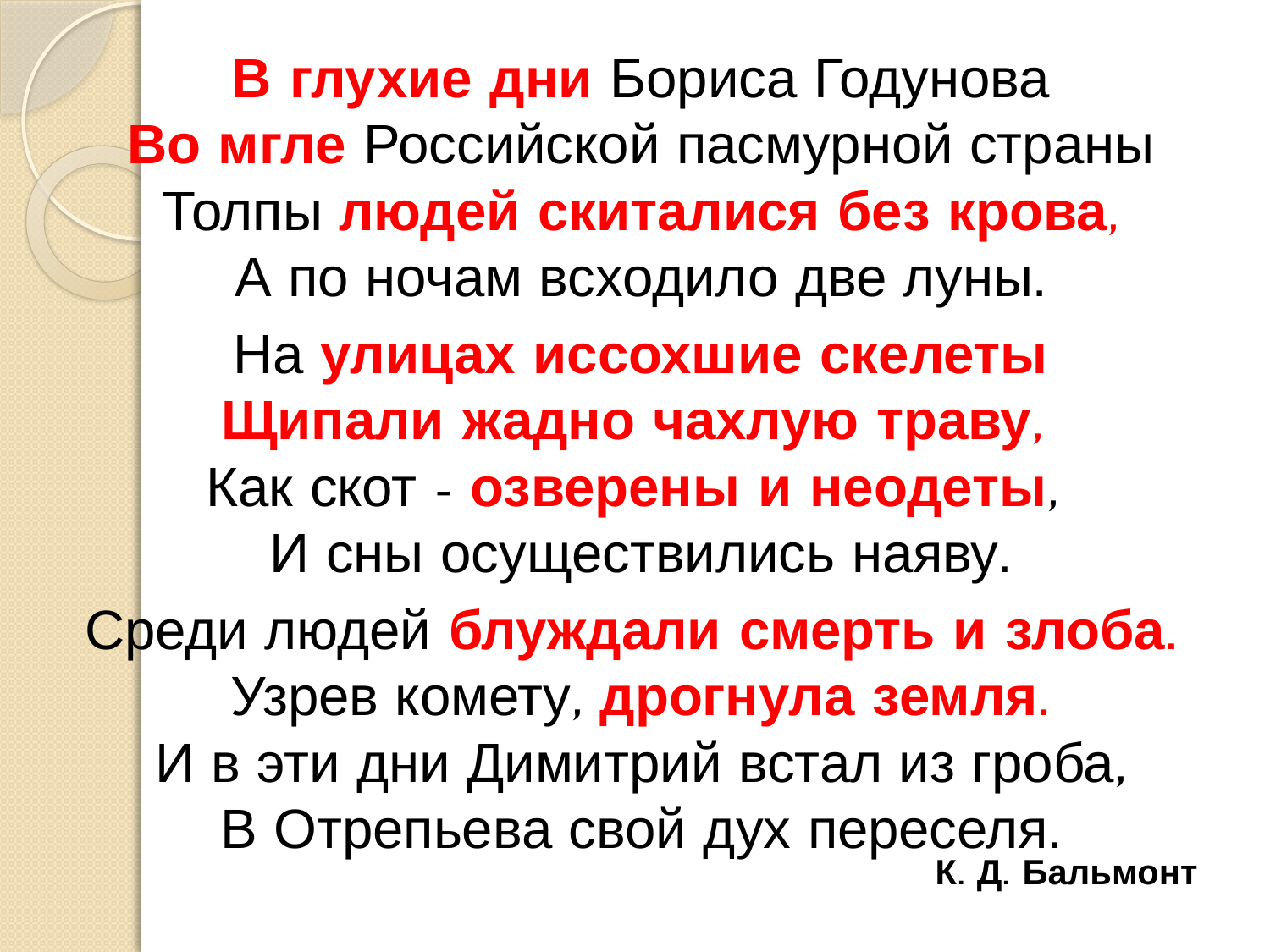

В глухие дни Бориса Годунова
Во мгле Российской пасмурной страны
Толпы людей скиталися без крова,
А по ночам всходило две луны.
На улицах иссохшие скелеты
Щипали жадно чахлую траву, 
Как скот - озверены и неодеты, 
И сны осуществились наяву.
Среди людей блуждали смерть и злоба. 
Узрев комету, дрогнула земля.
И в эти дни Димитрий встал из гроба,
В Отрепьева свой дух переселя.

К. Д. Бальмонт